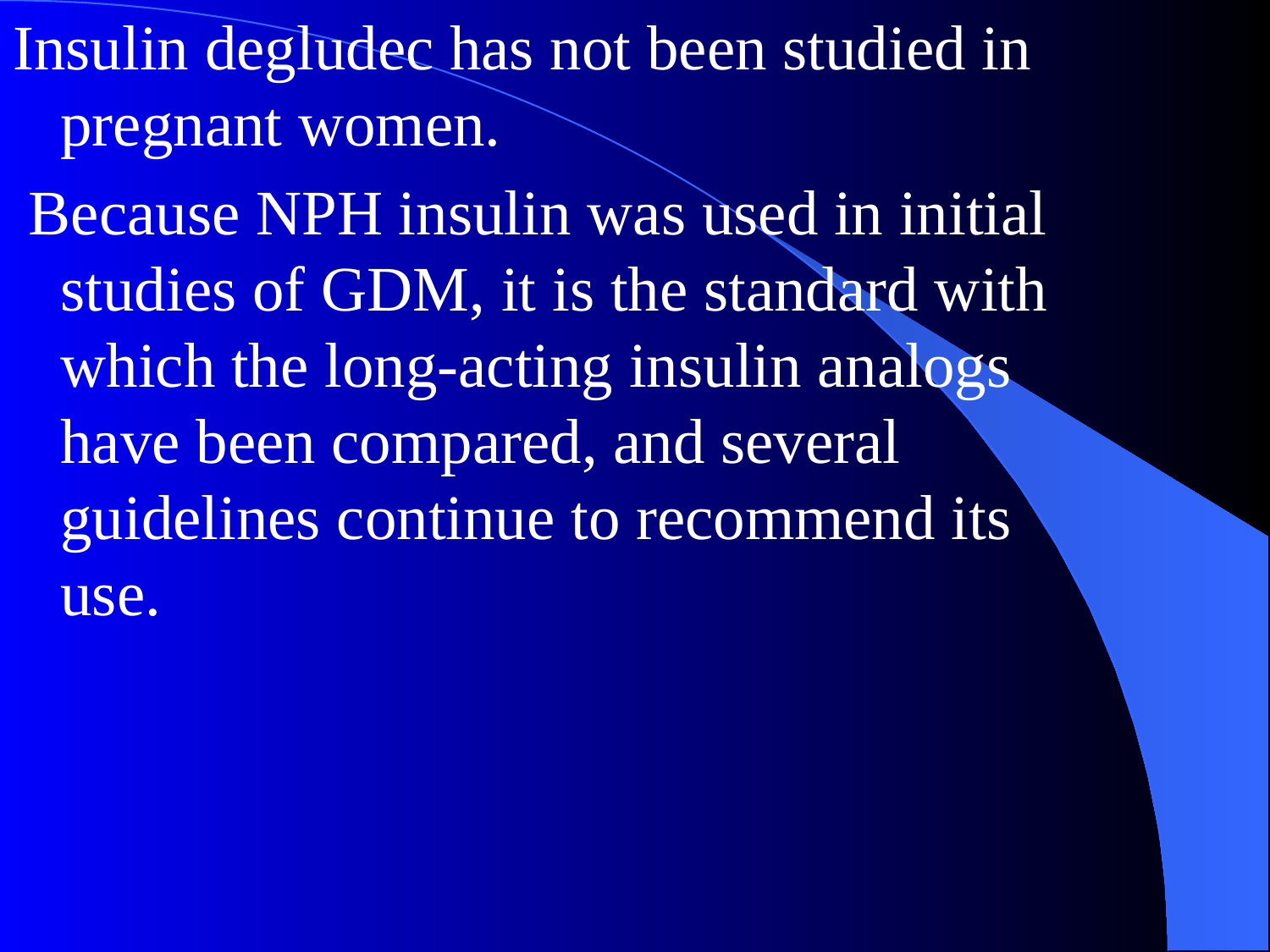

Insulin degludec has not been studied in pregnant women.
 Because NPH insulin was used in initial studies of GDM, it is the standard with which the long-acting insulin analogs have been compared, and several guidelines continue to recommend its use.